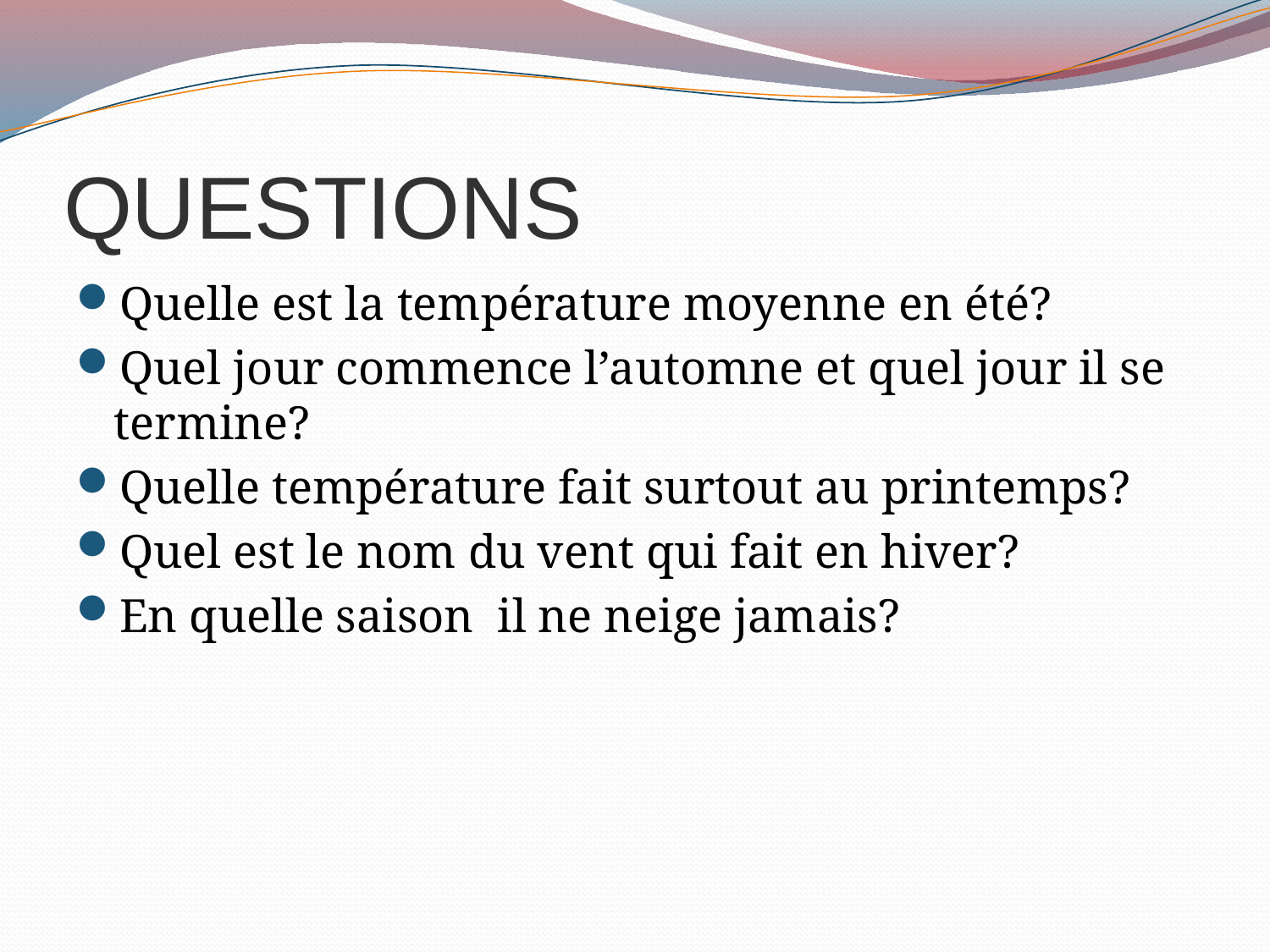

# QUESTIONS
Quelle est la température moyenne en été?
Quel jour commence l’automne et quel jour il se termine?
Quelle température fait surtout au printemps?
Quel est le nom du vent qui fait en hiver?
En quelle saison  il ne neige jamais?